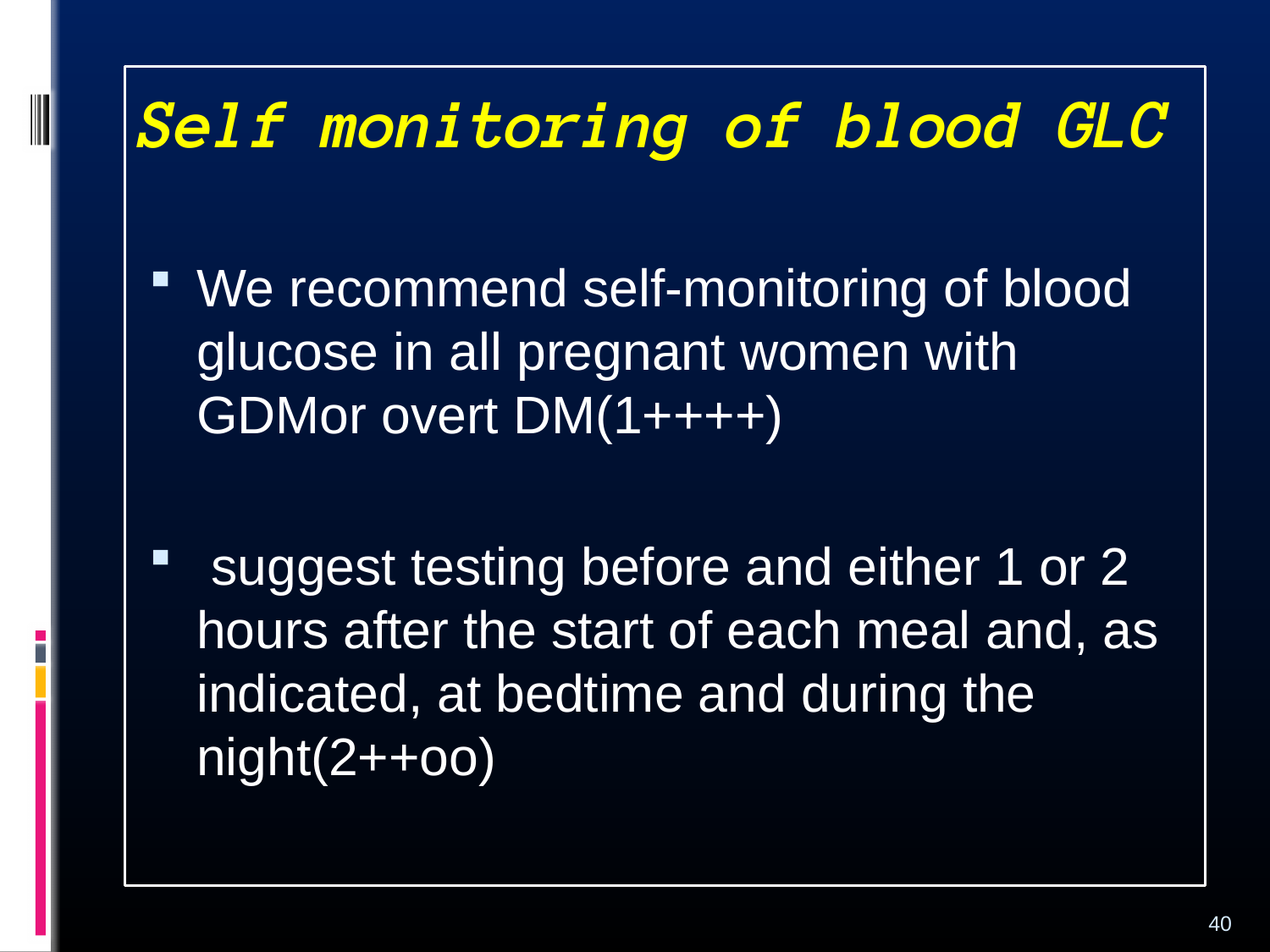

# Self monitoring of blood GLC
We recommend self-monitoring of blood glucose in all pregnant women with GDMor overt DM(1++++)

 suggest testing before and either 1 or 2 hours after the start of each meal and, as indicated, at bedtime and during the night(2++oo)
40